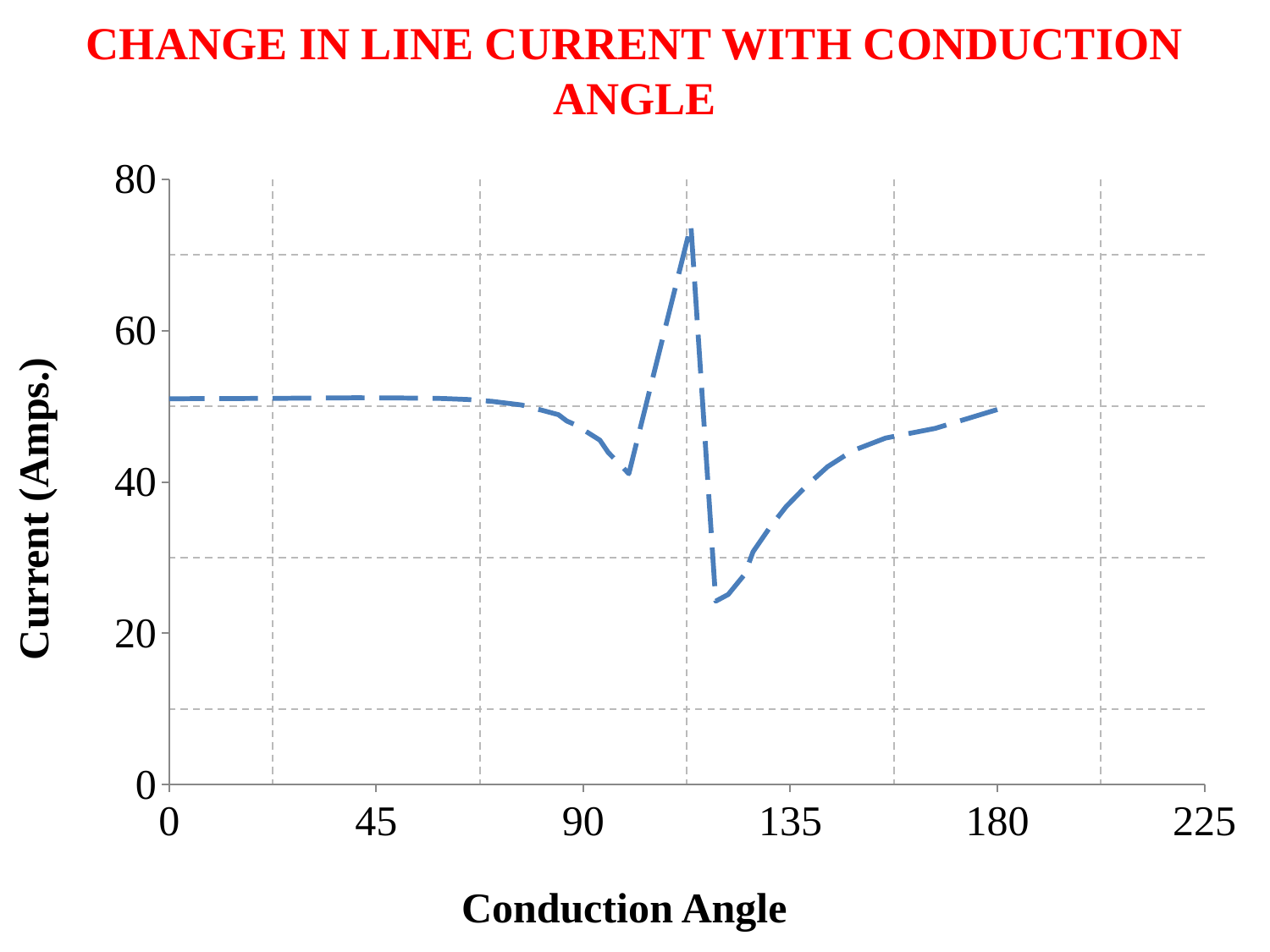

# CHANGE IN LINE CURRENT WITH CONDUCTION ANGLE

### Chart

| Category | current |
|---|---|
Current (Amps.)
Conduction Angle
42